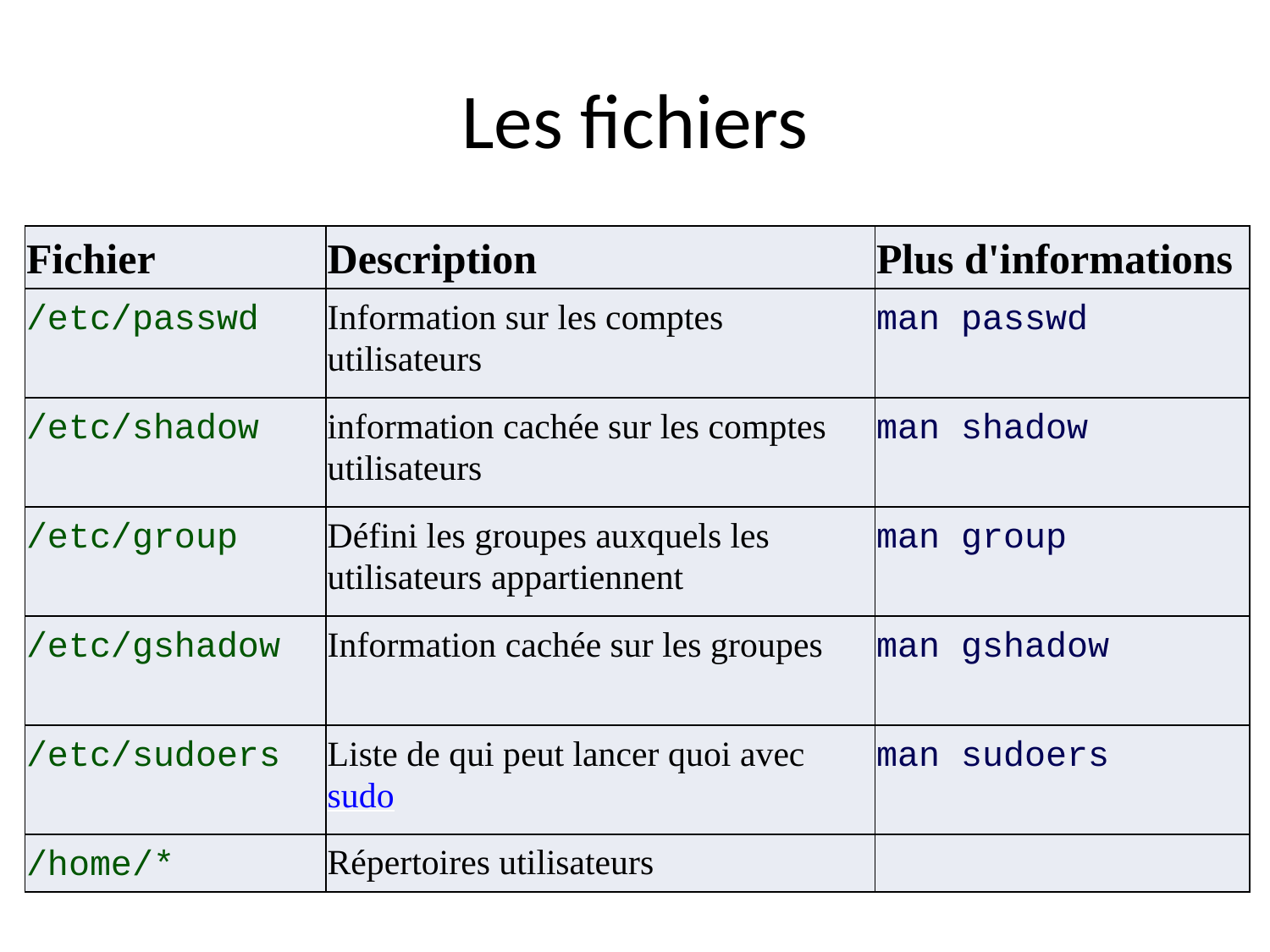

Les fichiers
| Fichier | Description | Plus d'informations |
| --- | --- | --- |
| /etc/passwd | Information sur les comptes utilisateurs | man passwd |
| /etc/shadow | information cachée sur les comptes utilisateurs | man shadow |
| /etc/group | Défini les groupes auxquels les utilisateurs appartiennent | man group |
| /etc/gshadow | Information cachée sur les groupes | man gshadow |
| /etc/sudoers | Liste de qui peut lancer quoi avec sudo | man sudoers |
| /home/\* | Répertoires utilisateurs |  |